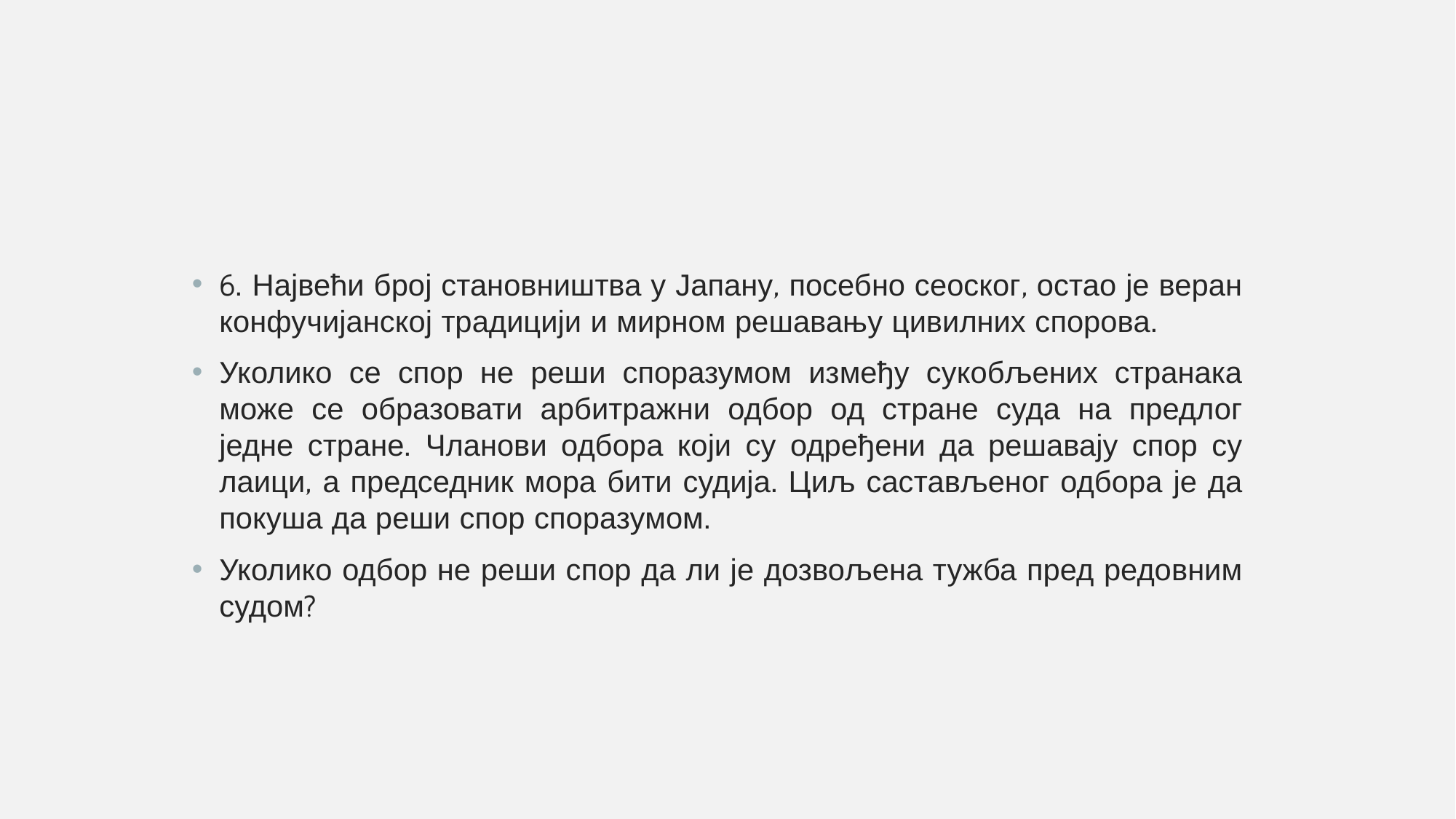

#
6. Највећи број становништва у Јапану, посебно сеоског, остао је веран конфучијанској традицији и мирном решавању цивилних спорова.
Уколико се спор не реши споразумом између сукобљених странака може се образовати арбитражни одбор од стране суда на предлог једне стране. Чланови одбора који су одређени да решавају спор су лаици, а председник мора бити судија. Циљ састављеног одбора је да покуша да реши спор споразумом.
Уколико одбор не реши спор да ли је дозвољена тужба пред редовним судом?